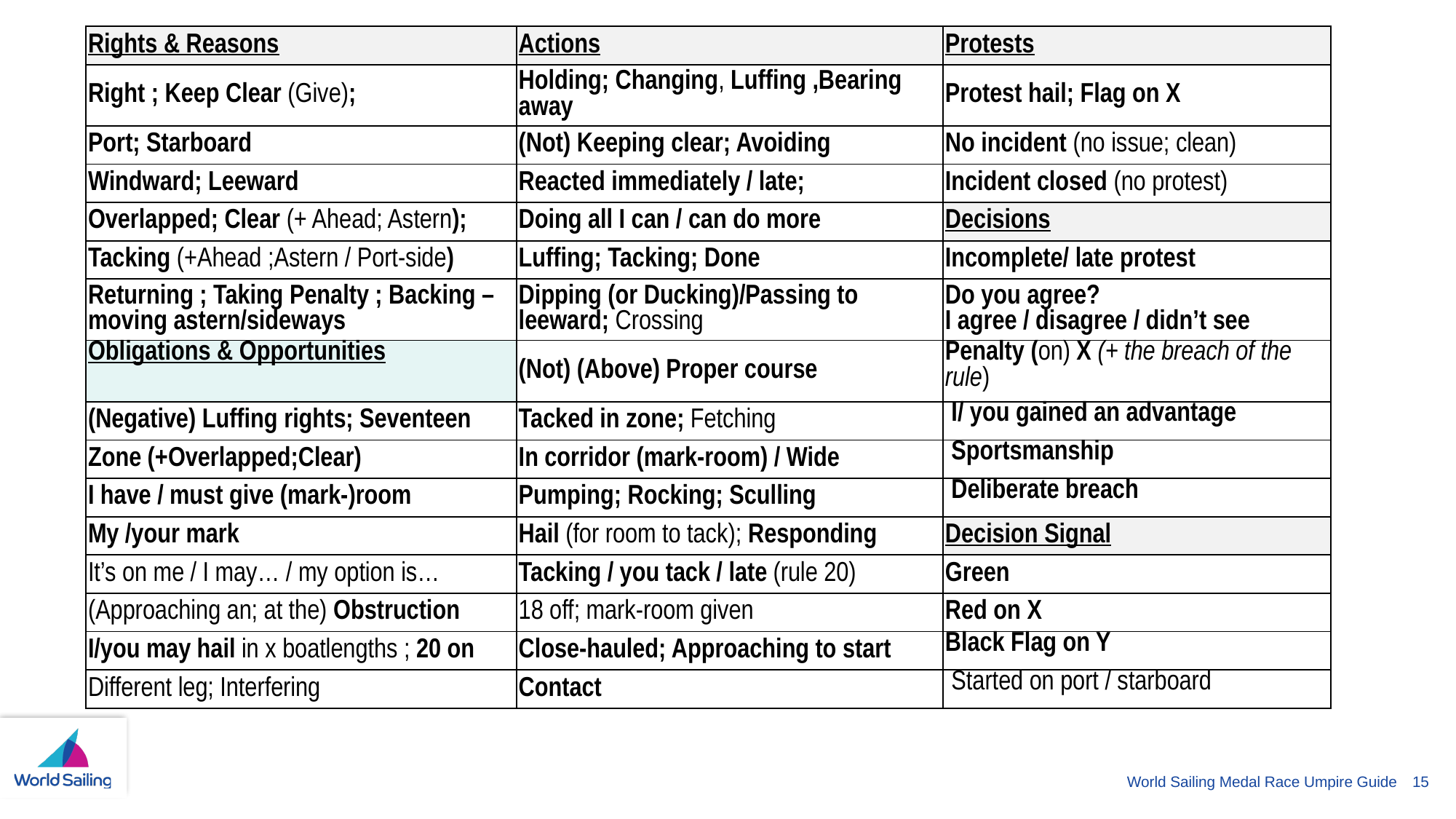

| Rights & Reasons | Actions | Protests |
| --- | --- | --- |
| Right ; Keep Clear (Give); | Holding; Changing, Luffing ,Bearing away | Protest hail; Flag on X |
| Port; Starboard | (Not) Keeping clear; Avoiding | No incident (no issue; clean) |
| Windward; Leeward | Reacted immediately / late; | Incident closed (no protest) |
| Overlapped; Clear (+ Ahead; Astern); | Doing all I can / can do more | Decisions |
| Tacking (+Ahead ;Astern / Port-side) | Luffing; Tacking; Done | Incomplete/ late protest |
| Returning ; Taking Penalty ; Backing –moving astern/sideways | Dipping (or Ducking)/Passing to leeward; Crossing | Do you agree? I agree / disagree / didn’t see |
| Obligations & Opportunities | (Not) (Above) Proper course | Penalty (on) X (+ the breach of the rule) |
| (Negative) Luffing rights; Seventeen | Tacked in zone; Fetching | I/ you gained an advantage |
| Zone (+Overlapped;Clear) | In corridor (mark-room) / Wide | Sportsmanship |
| I have / must give (mark-)room | Pumping; Rocking; Sculling | Deliberate breach |
| My /your mark | Hail (for room to tack); Responding | Decision Signal |
| It’s on me / I may… / my option is… | Tacking / you tack / late (rule 20) | Green |
| (Approaching an; at the) Obstruction | 18 off; mark-room given | Red on X |
| I/you may hail in x boatlengths ; 20 on | Close-hauled; Approaching to start | Black Flag on Y |
| Different leg; Interfering | Contact | Started on port / starboard |
World Sailing Medal Race Umpire Guide